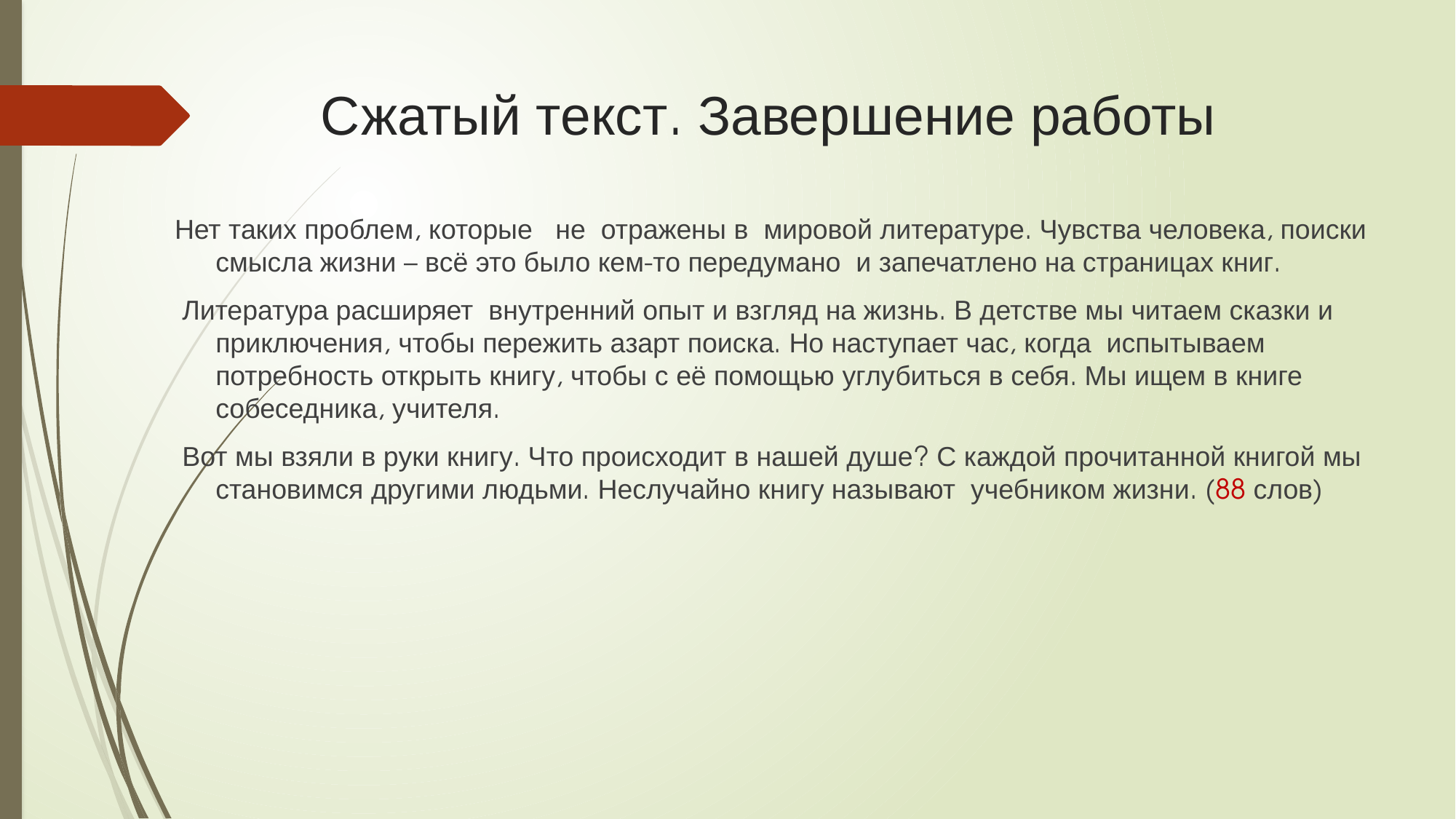

# Сжатый текст. Завершение работы
Нет таких проблем, которые   не  отражены в  мировой литературе. Чувства человека, поиски смысла жизни – всё это было кем-то передумано  и запечатлено на страницах книг.
 Литература расширяет  внутренний опыт и взгляд на жизнь. В детстве мы читаем сказки и приключения, чтобы пережить азарт поиска. Но наступает час, когда  испытываем потребность открыть книгу, чтобы с её помощью углубиться в себя. Мы ищем в книге собеседника, учителя.
 Вот мы взяли в руки книгу. Что происходит в нашей душе? С каждой прочитанной книгой мы становимся другими людьми. Неслучайно книгу называют  учебником жизни. (88 слов)